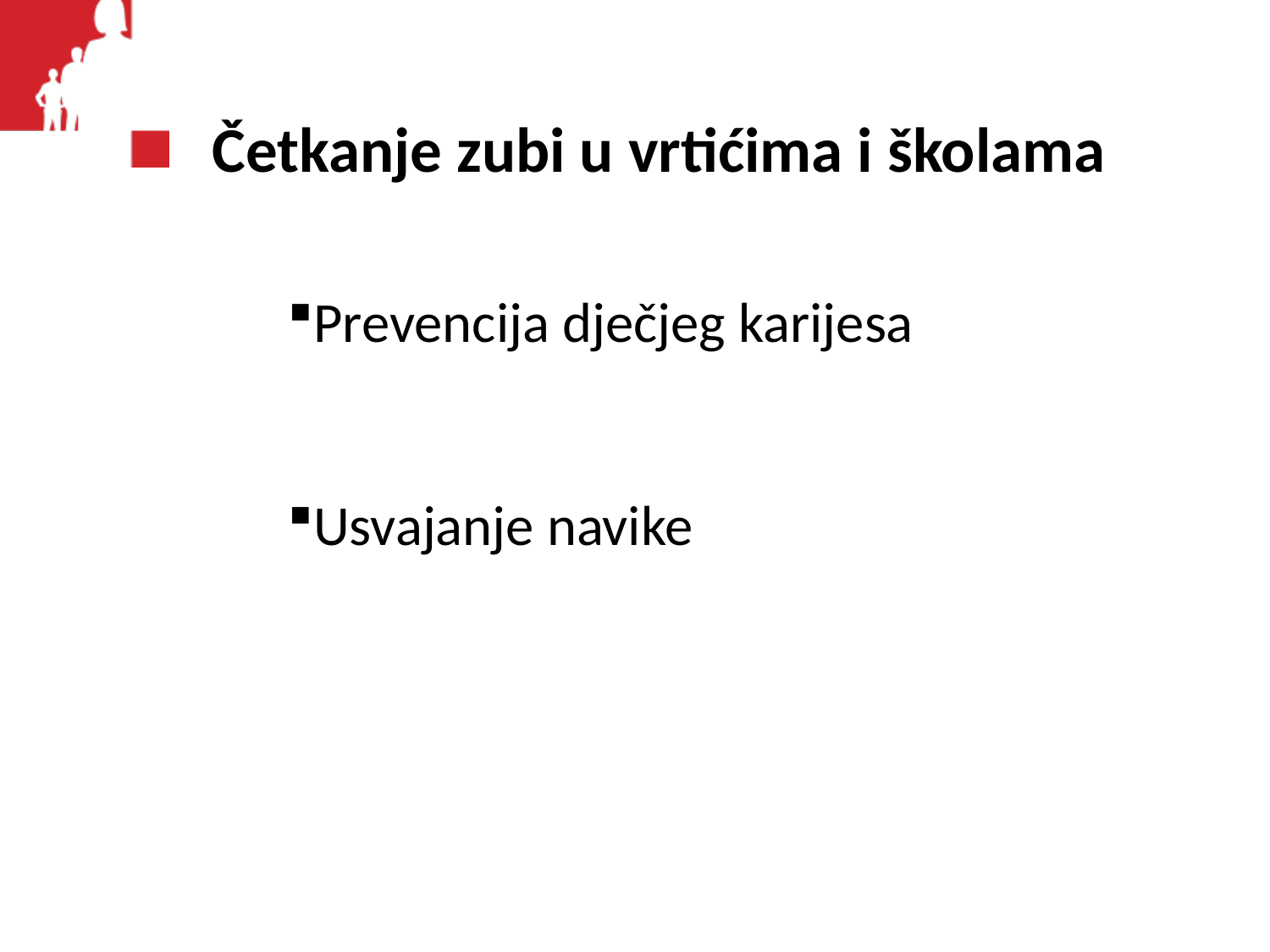

# Četkanje zubi u vrtićima i školama
Prevencija dječjeg karijesa

Usvajanje navike